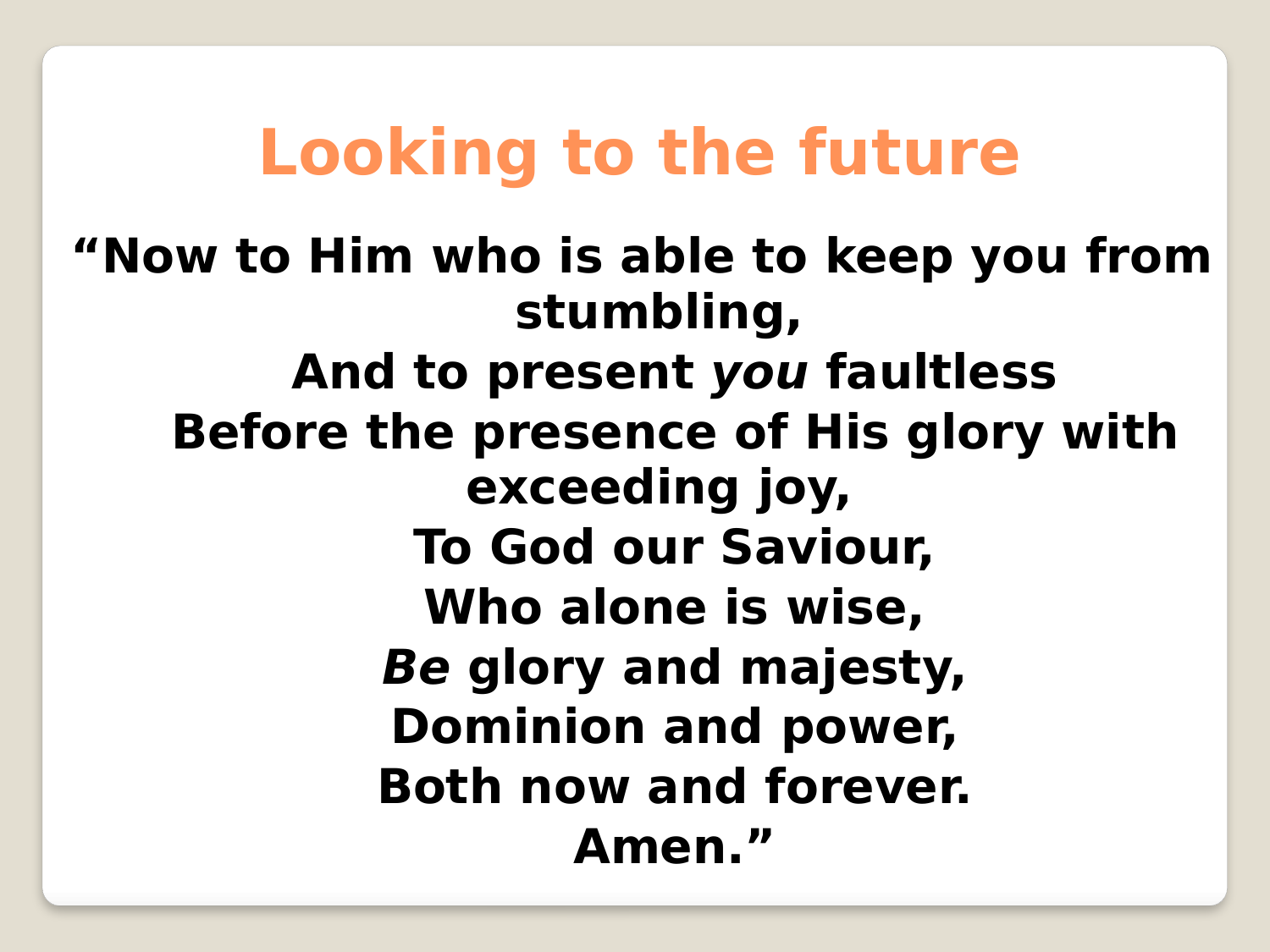

Looking to the future
“Now to Him who is able to keep you from stumbling,
    And to present you faultless
    Before the presence of His glory with exceeding joy,
    To God our Saviour,
    Who alone is wise,
    Be glory and majesty,
    Dominion and power,
    Both now and forever.
    Amen.”